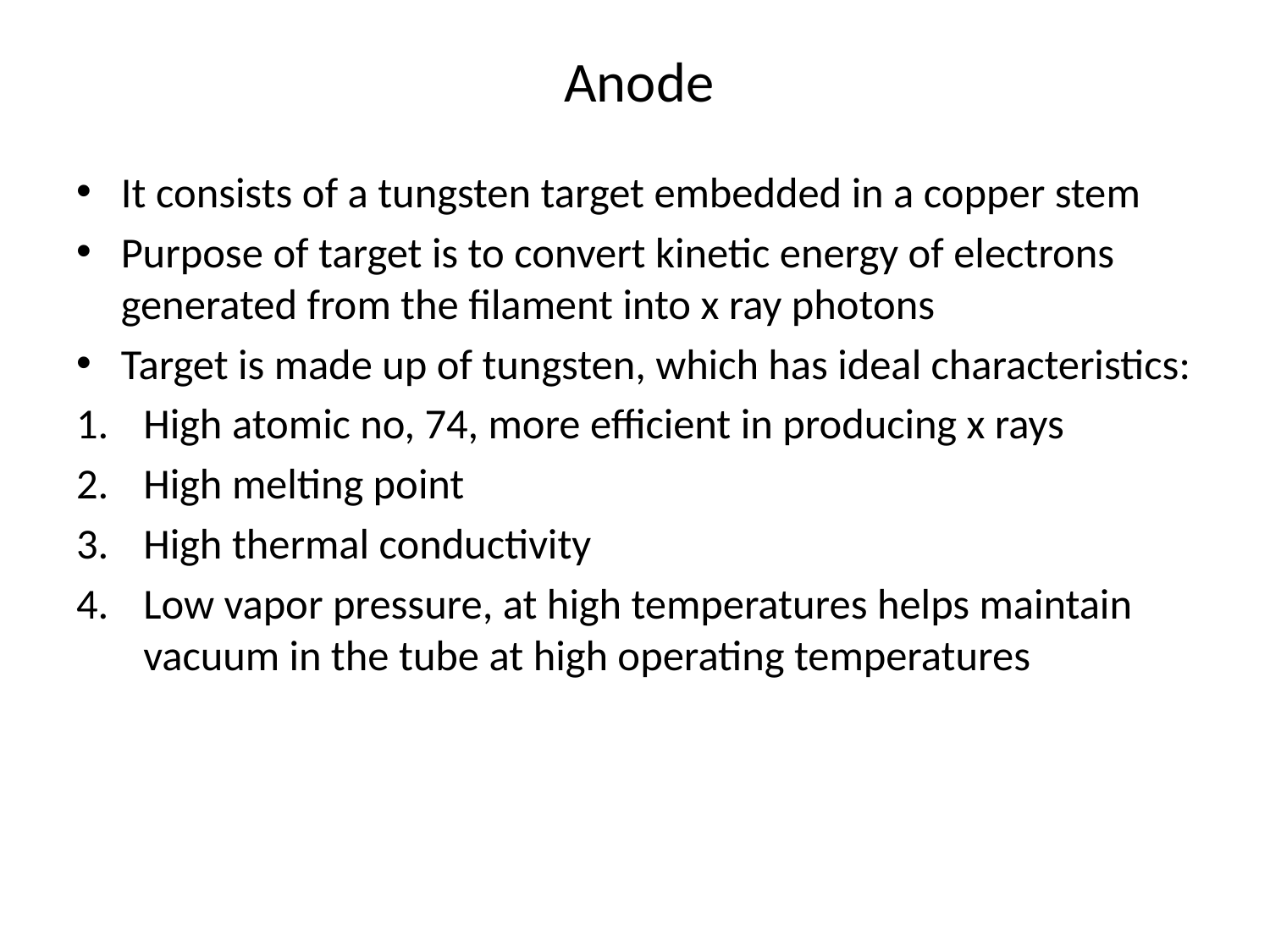

# Anode
It consists of a tungsten target embedded in a copper stem
Purpose of target is to convert kinetic energy of electrons generated from the filament into x ray photons
Target is made up of tungsten, which has ideal characteristics:
High atomic no, 74, more efficient in producing x rays
High melting point
High thermal conductivity
Low vapor pressure, at high temperatures helps maintain vacuum in the tube at high operating temperatures